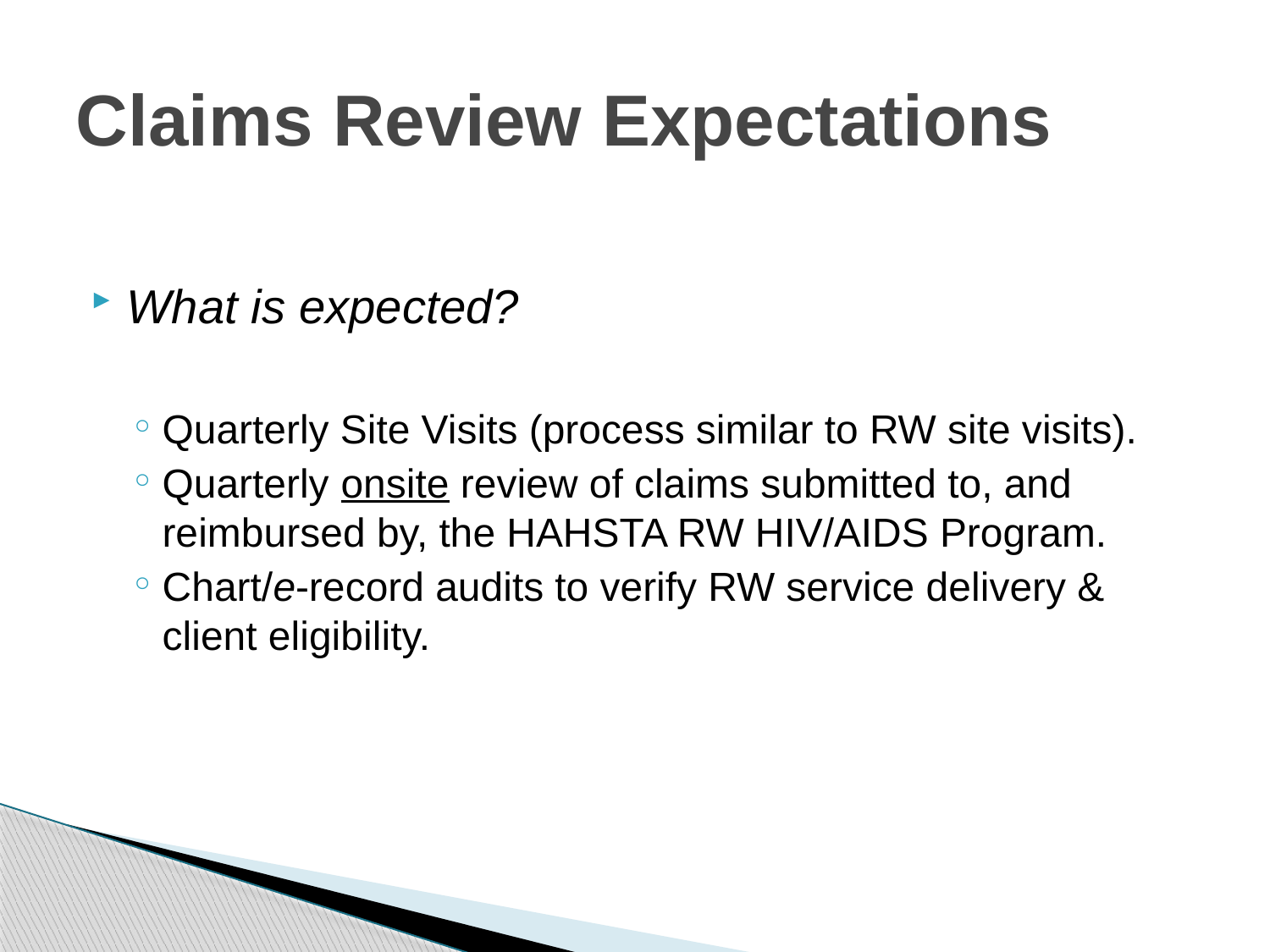

# Claims Review Expectations

What is expected?

Quarterly Site Visits (process similar to RW site visits).
Quarterly onsite review of claims submitted to, and reimbursed by, the HAHSTA RW HIV/AIDS Program.
Chart/e-record audits to verify RW service delivery & client eligibility.